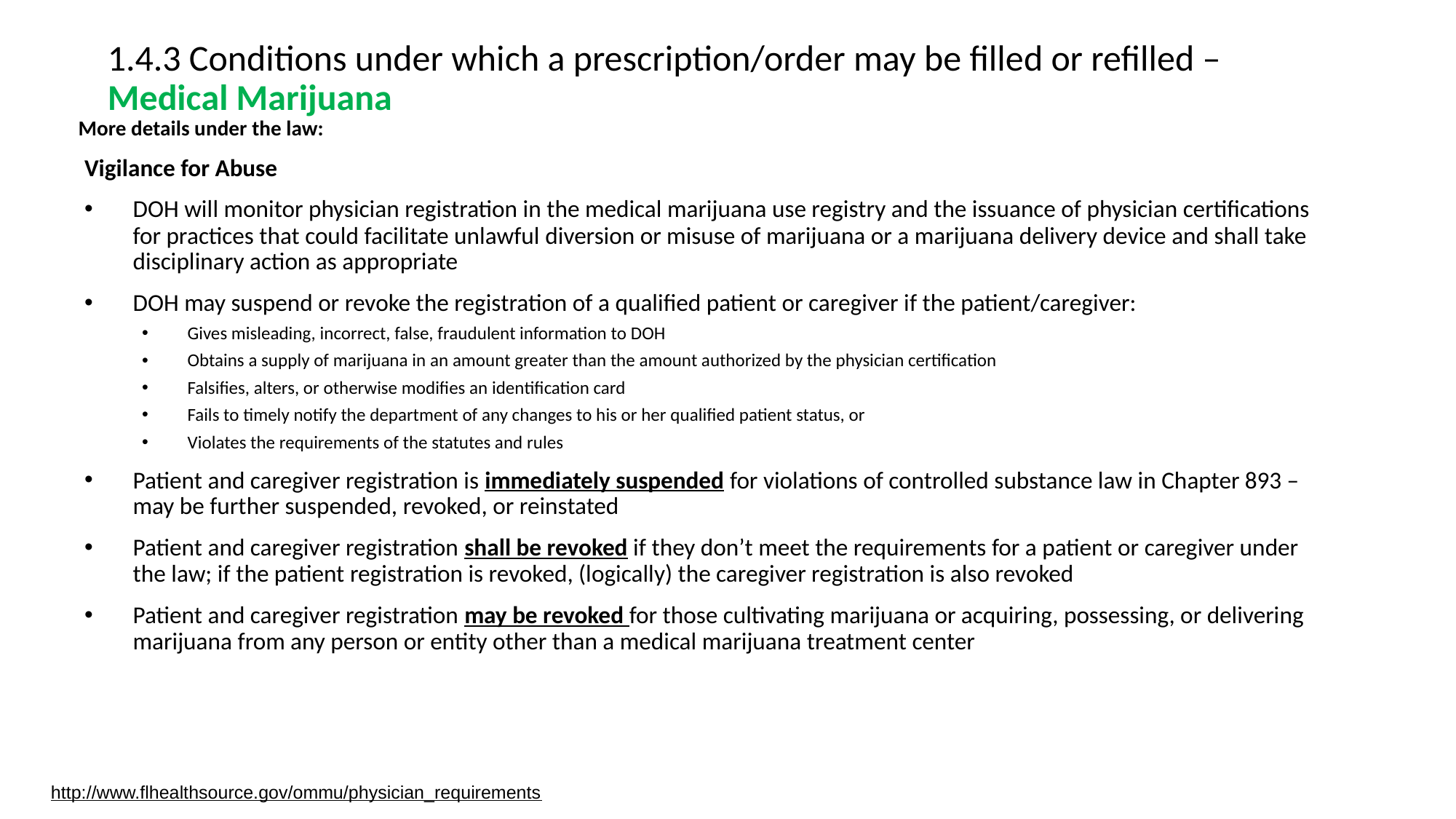

# 1.4.3 Conditions under which a prescription/order may be filled or refilled – Medical Marijuana
More details under the law:
Vigilance for Abuse
DOH will monitor physician registration in the medical marijuana use registry and the issuance of physician certifications for practices that could facilitate unlawful diversion or misuse of marijuana or a marijuana delivery device and shall take disciplinary action as appropriate
DOH may suspend or revoke the registration of a qualified patient or caregiver if the patient/caregiver:
Gives misleading, incorrect, false, fraudulent information to DOH
Obtains a supply of marijuana in an amount greater than the amount authorized by the physician certification
Falsifies, alters, or otherwise modifies an identification card
Fails to timely notify the department of any changes to his or her qualified patient status, or
Violates the requirements of the statutes and rules
Patient and caregiver registration is immediately suspended for violations of controlled substance law in Chapter 893 – may be further suspended, revoked, or reinstated
Patient and caregiver registration shall be revoked if they don’t meet the requirements for a patient or caregiver under the law; if the patient registration is revoked, (logically) the caregiver registration is also revoked
Patient and caregiver registration may be revoked for those cultivating marijuana or acquiring, possessing, or delivering marijuana from any person or entity other than a medical marijuana treatment center
http://www.flhealthsource.gov/ommu/physician_requirements